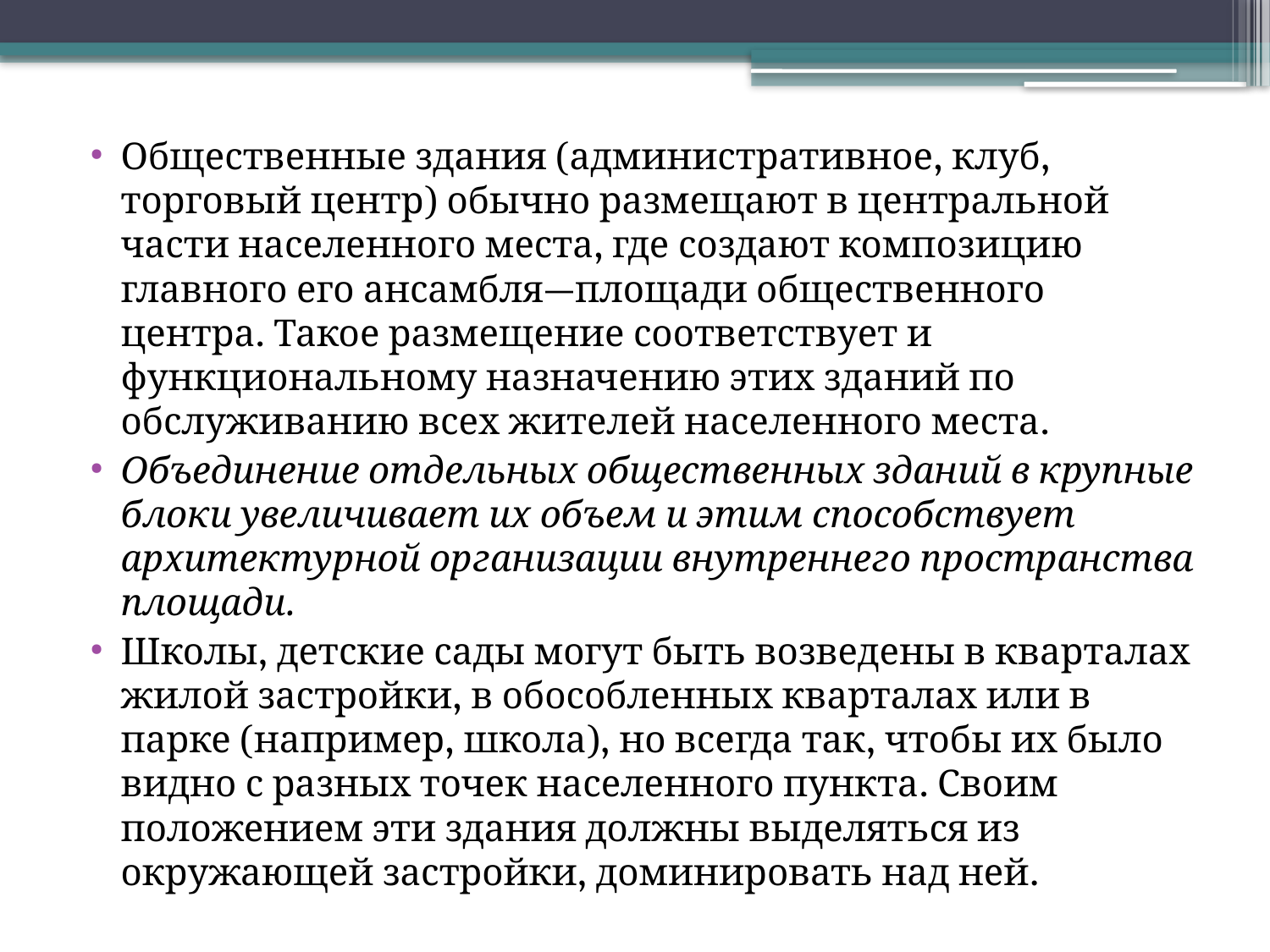

Общественные здания (административное, клуб, торговый центр) обыч­но размещают в центральной части населенного места, где созда­ют композицию главного его ансамбля—площади общественного центра. Такое размещение соответствует и функциональному на­значению этих зданий по обслуживанию всех жителей населен­ного места.
Объединение отдельных общественных зданий в крупные бло­ки увеличивает их объем и этим способствует архитектурной организации внутреннего пространства площади.
Школы, детские сады могут быть возведены в кварталах жилой застройки, в обособленных кварталах или в парке (например, школа), но всегда так, чтобы их было видно с разных точек населенного пункта. Своим положением эти здания должны выделяться из окружающей застройки, доминировать над ней.